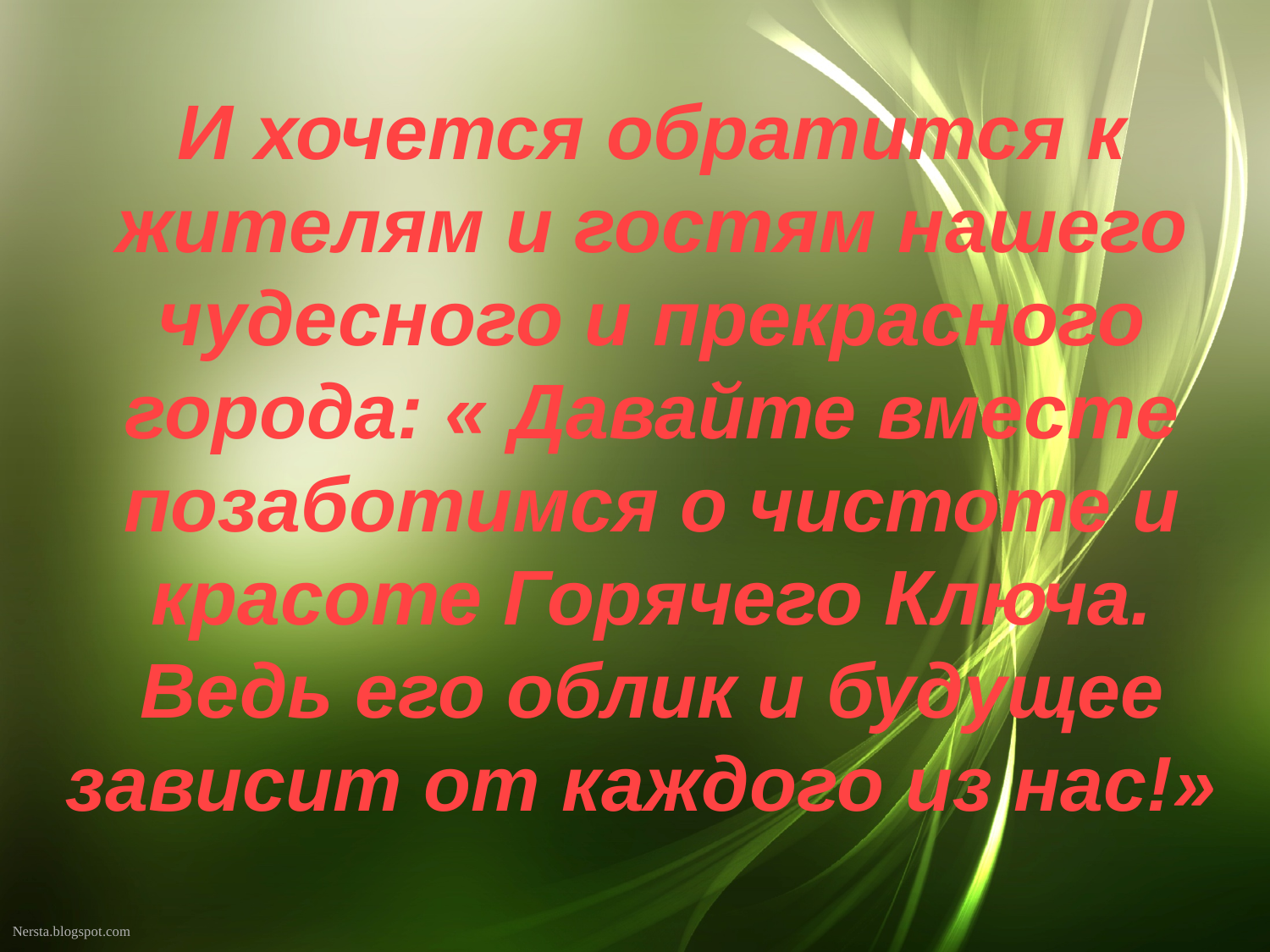

# И хочется обратится к жителям и гостям нашего чудесного и прекрасного города: « Давайте вместе позаботимся о чистоте и красоте Горячего Ключа. Ведь его облик и будущее зависит от каждого из нас!»